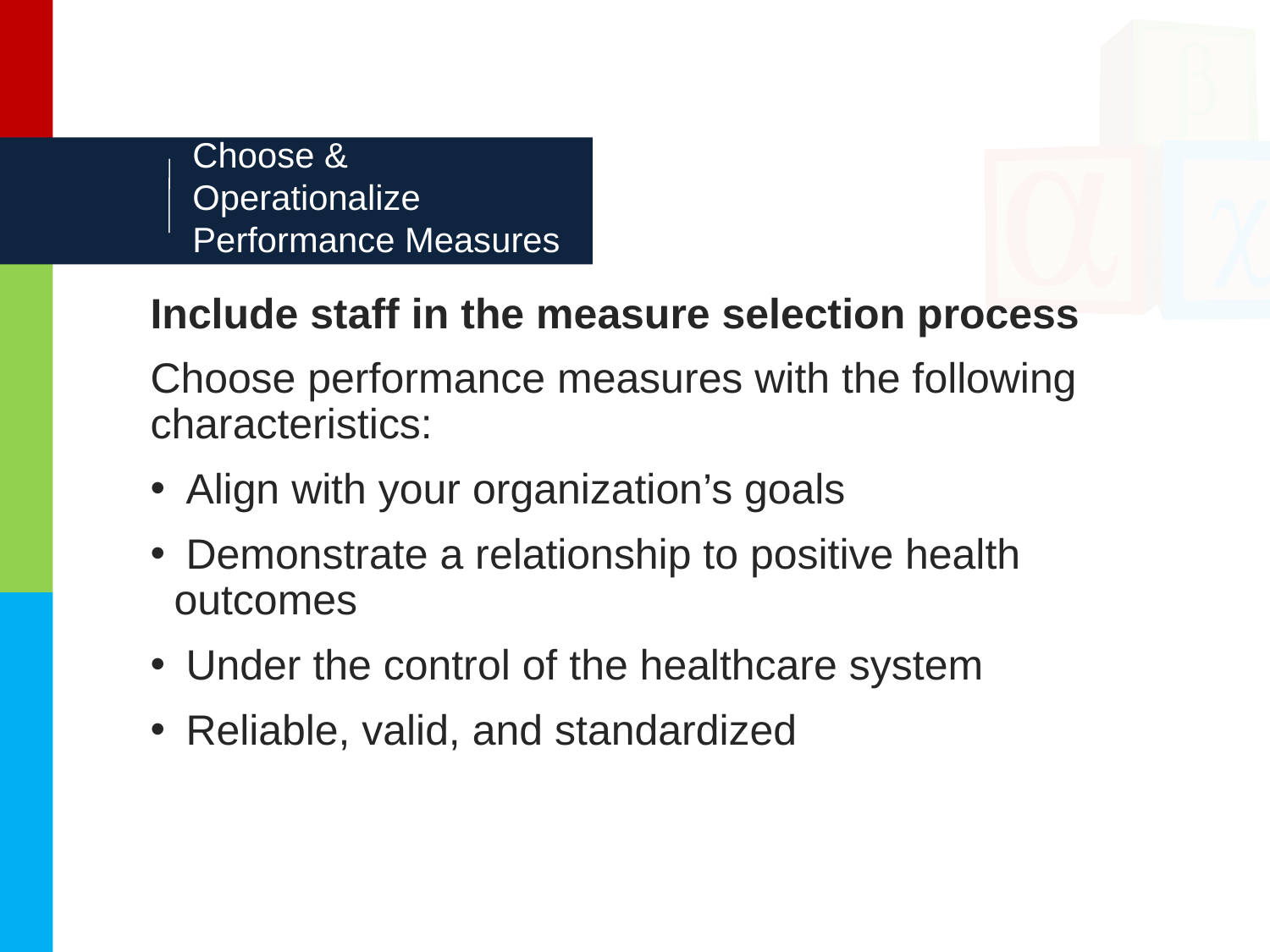

# Choose & Operationalize Performance Measures
Include staff in the measure selection process
Choose performance measures with the following characteristics:
 Align with your organization’s goals
 Demonstrate a relationship to positive health outcomes
 Under the control of the healthcare system
 Reliable, valid, and standardized